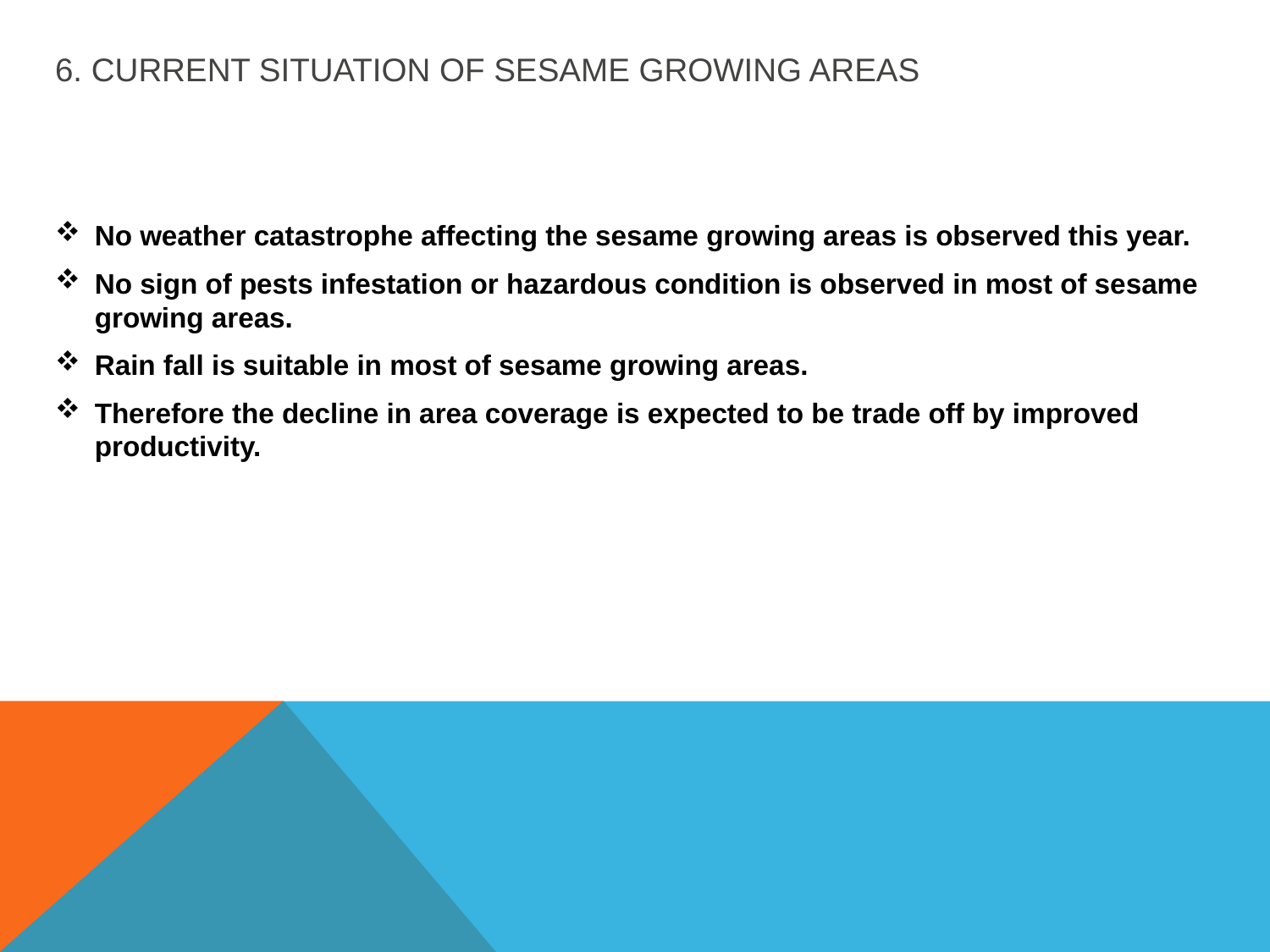

# 6. Current Situation of sesame growing areas
No weather catastrophe affecting the sesame growing areas is observed this year.
No sign of pests infestation or hazardous condition is observed in most of sesame growing areas.
Rain fall is suitable in most of sesame growing areas.
Therefore the decline in area coverage is expected to be trade off by improved productivity.